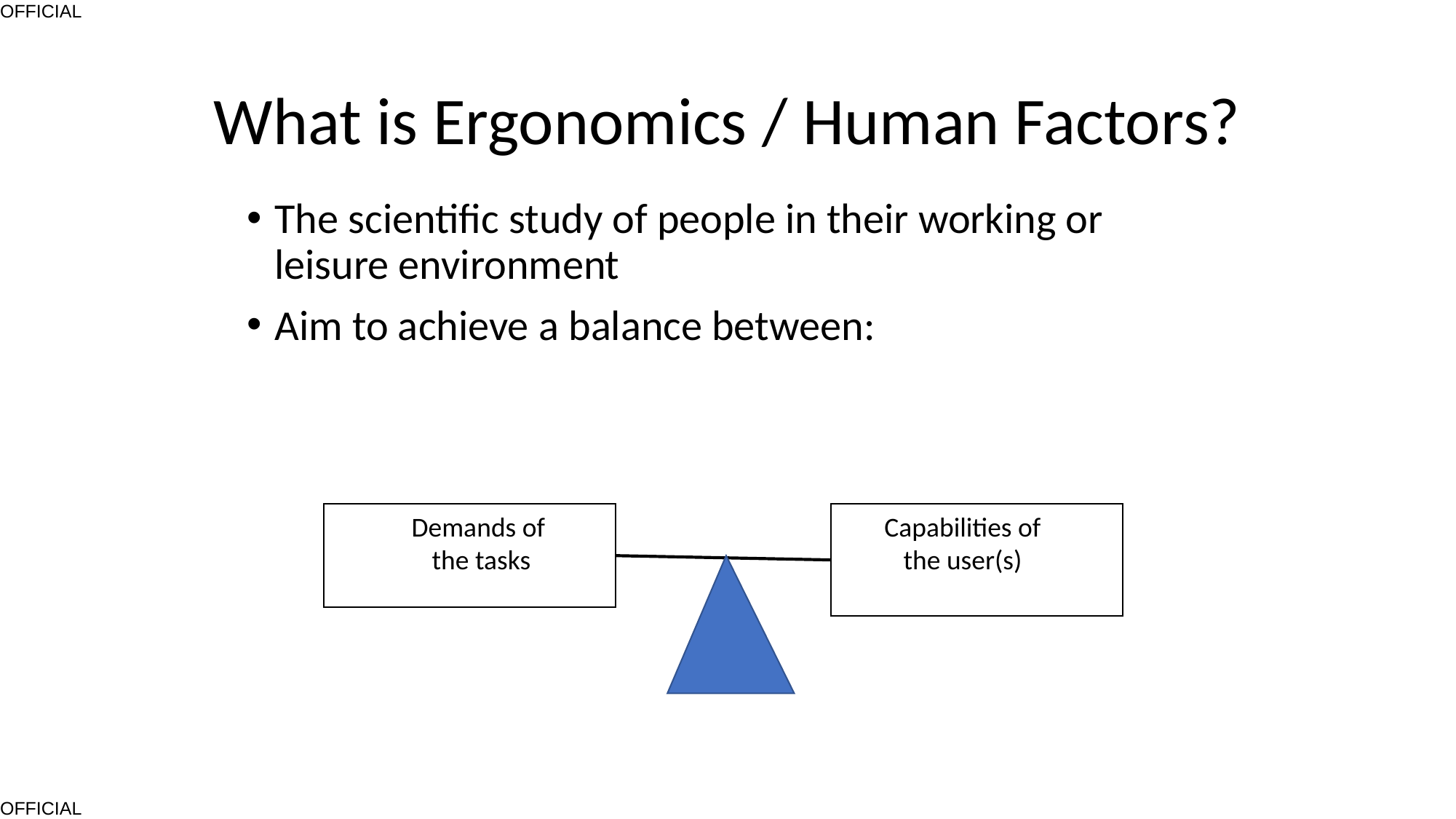

# What is Ergonomics / Human Factors?
The scientific study of people in their working or leisure environment
Aim to achieve a balance between:

Demands of
the tasks
Capabilities of
the user(s)